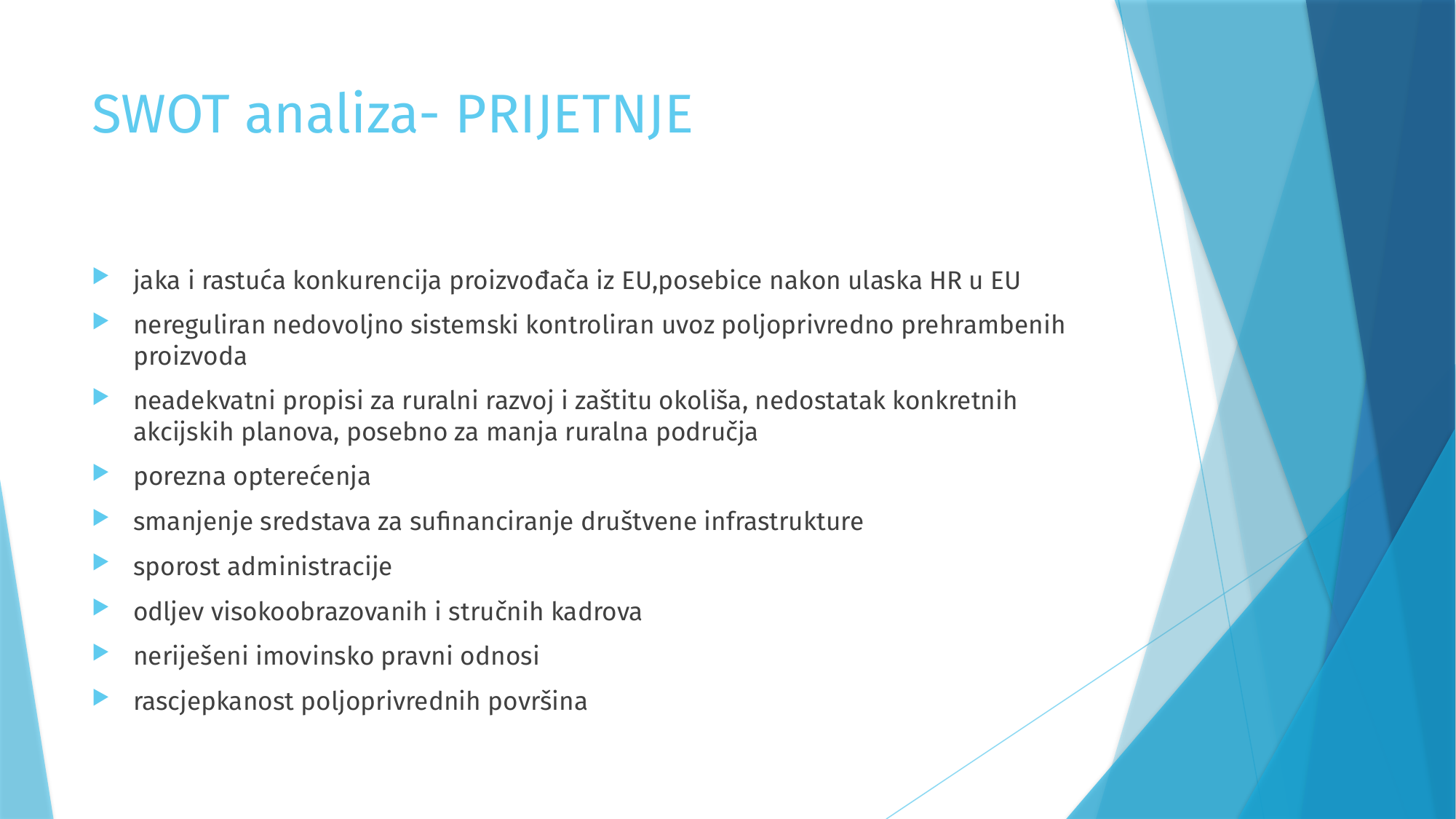

# SWOT analiza- PRIJETNJE
jaka i rastuća konkurencija proizvođača iz EU,posebice nakon ulaska HR u EU
nereguliran nedovoljno sistemski kontroliran uvoz poljoprivredno prehrambenih proizvoda
neadekvatni propisi za ruralni razvoj i zaštitu okoliša, nedostatak konkretnih akcijskih planova, posebno za manja ruralna područja
porezna opterećenja
smanjenje sredstava za sufinanciranje društvene infrastrukture
sporost administracije
odljev visokoobrazovanih i stručnih kadrova
neriješeni imovinsko pravni odnosi
rascjepkanost poljoprivrednih površina